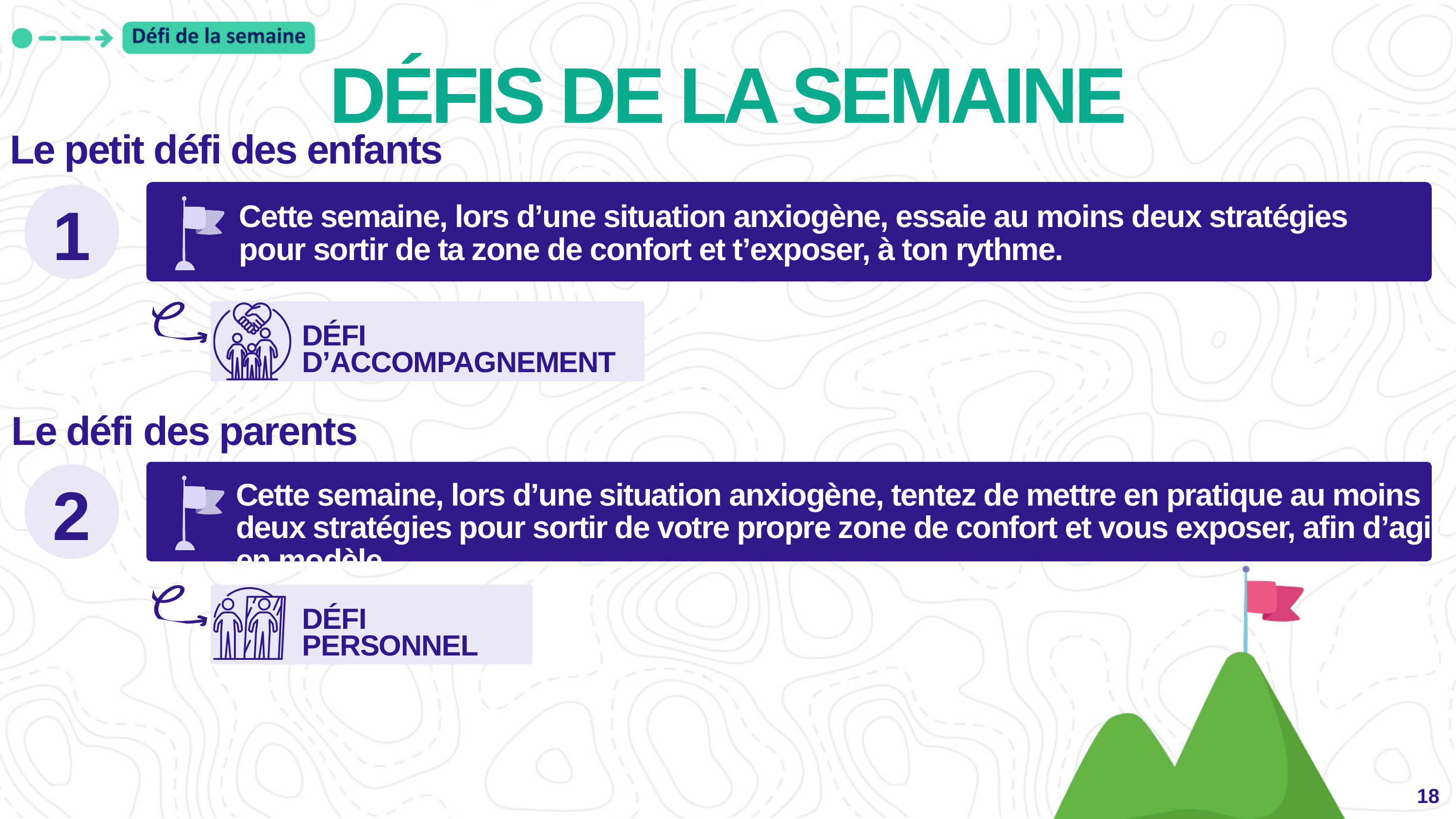

DÉFIS DE LA SEMAINE
Le petit défi des enfants
1

Cette semaine, lors d’une situation anxiogène, essaie au moins deux stratégies pour sortir de ta zone de confort et t’exposer, à ton rythme.

DÉFI D’ACCOMPAGNEMENT
Le défi des parents

2

Cette semaine, lors d’une situation anxiogène, tentez de mettre en pratique au moins deux stratégies pour sortir de votre propre zone de confort et vous exposer, afin d’agir en modèle.

DÉFI PERSONNEL

18